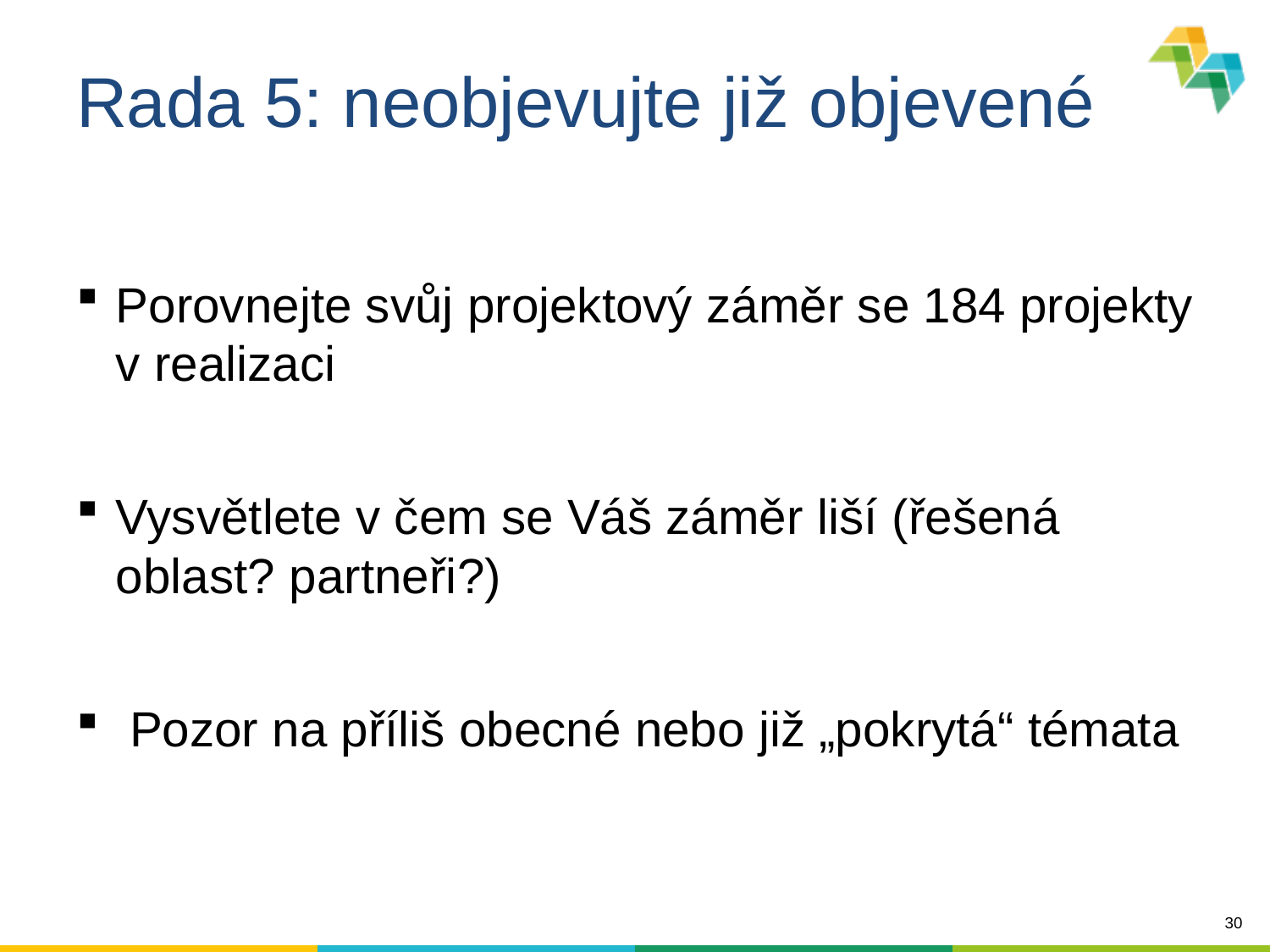

# Rada 5: neobjevujte již objevené

Porovnejte svůj projektový záměr se 184 projekty v realizaci

Vysvětlete v čem se Váš záměr liší (řešená oblast? partneři?)

 Pozor na příliš obecné nebo již „pokrytá“ témata